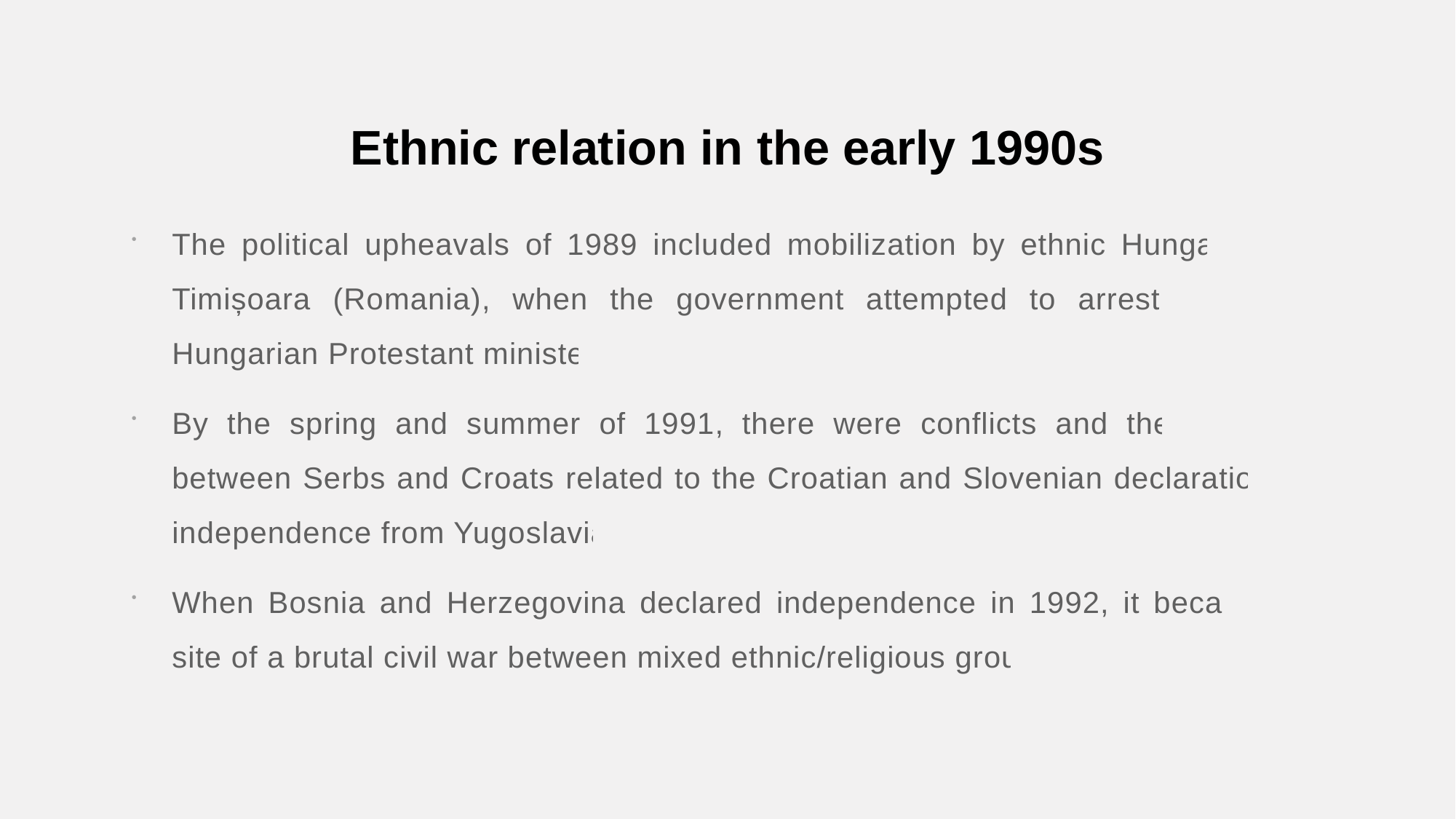

# Ethnic relation in the early 1990s
The political upheavals of 1989 included mobilization by ethnic Hungarians in Timișoara (Romania), when the government attempted to arrest an ethnic Hungarian Protestant minister.
By the spring and summer of 1991, there were conflicts and then violence between Serbs and Croats related to the Croatian and Slovenian declarations of independence from Yugoslavia.
When Bosnia and Herzegovina declared independence in 1992, it became the site of a brutal civil war between mixed ethnic/religious groups.